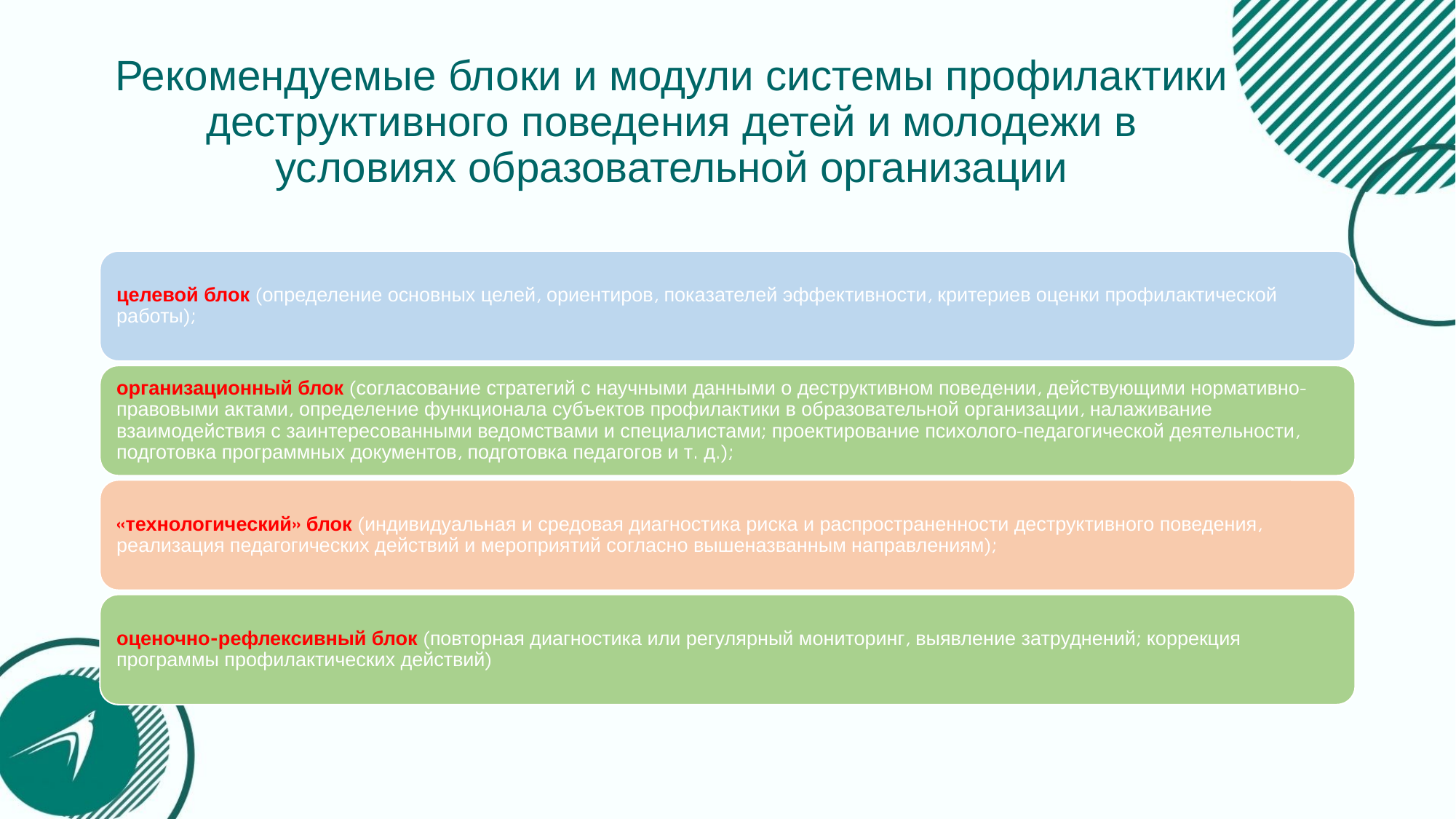

# Рекомендуемые блоки и модули системы профилактики деструктивного поведения детей и молодежи в условиях образовательной организации
целевой блок (определение основных целей, ориентиров, показателей эффективности, критериев оценки профилактической работы);
организационный блок (согласование стратегий с научными данными о деструктивном поведении, действующими нормативно-правовыми актами, определение функционала субъектов профилактики в образовательной организации, налаживание взаимодействия с заинтересованными ведомствами и специалистами; проектирование психолого-педагогической деятельности, подготовка программных документов, подготовка педагогов и т. д.);
«технологический» блок (индивидуальная и средовая диагностика риска и распространенности деструктивного поведения, реализация педагогических действий и мероприятий согласно вышеназванным направлениям);
оценочно-рефлексивный блок (повторная диагностика или регулярный мониторинг, выявление затруднений; коррекция программы профилактических действий)